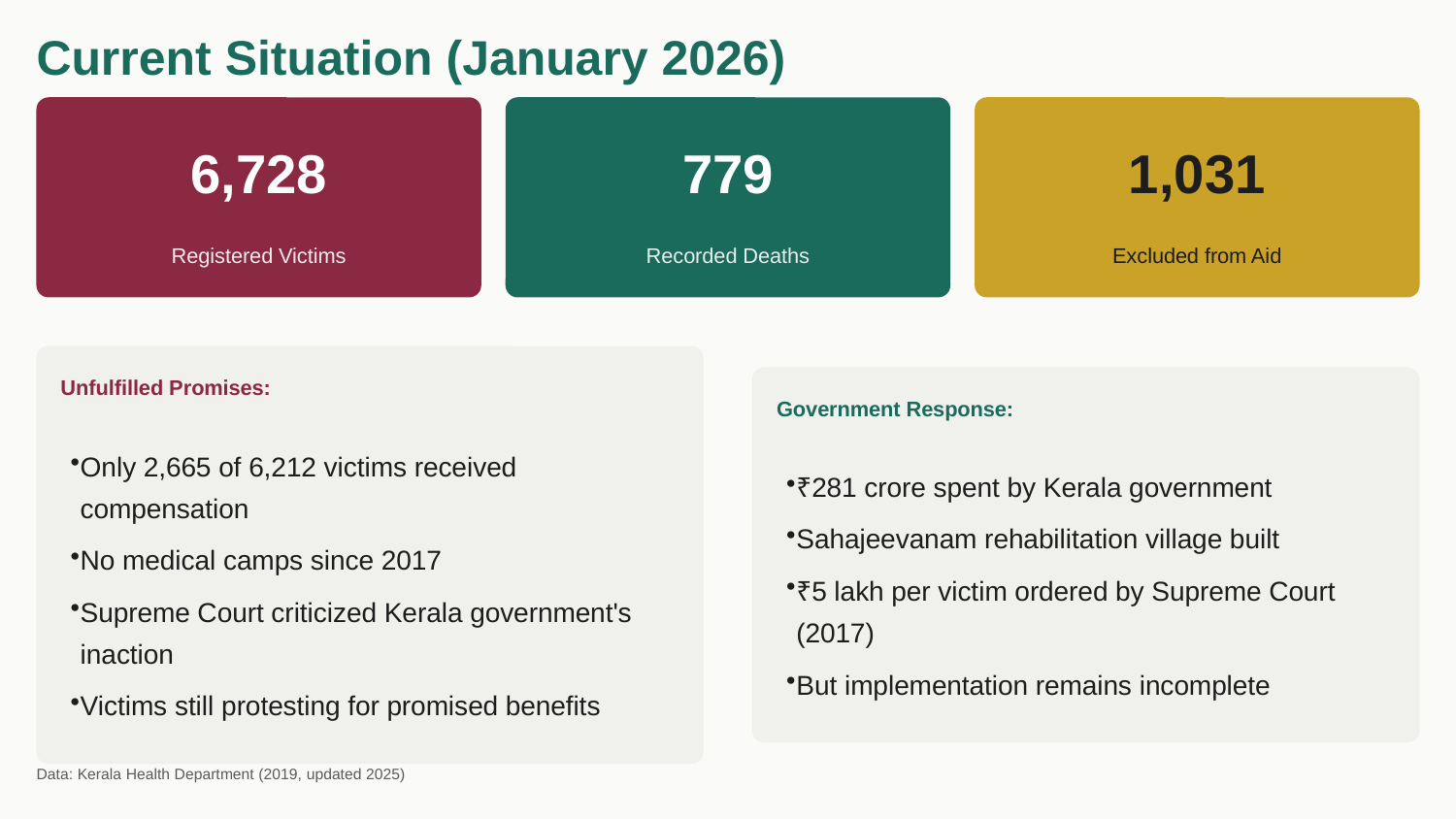

Current Situation (January 2026)

6,728
779
1,031
Registered Victims
Recorded Deaths
Excluded from Aid

Unfulfilled Promises:
Government Response:
Only 2,665 of 6,212 victims received compensation
No medical camps since 2017
Supreme Court criticized Kerala government's inaction
Victims still protesting for promised benefits
₹281 crore spent by Kerala government
Sahajeevanam rehabilitation village built
₹5 lakh per victim ordered by Supreme Court (2017)
But implementation remains incomplete
Data: Kerala Health Department (2019, updated 2025)